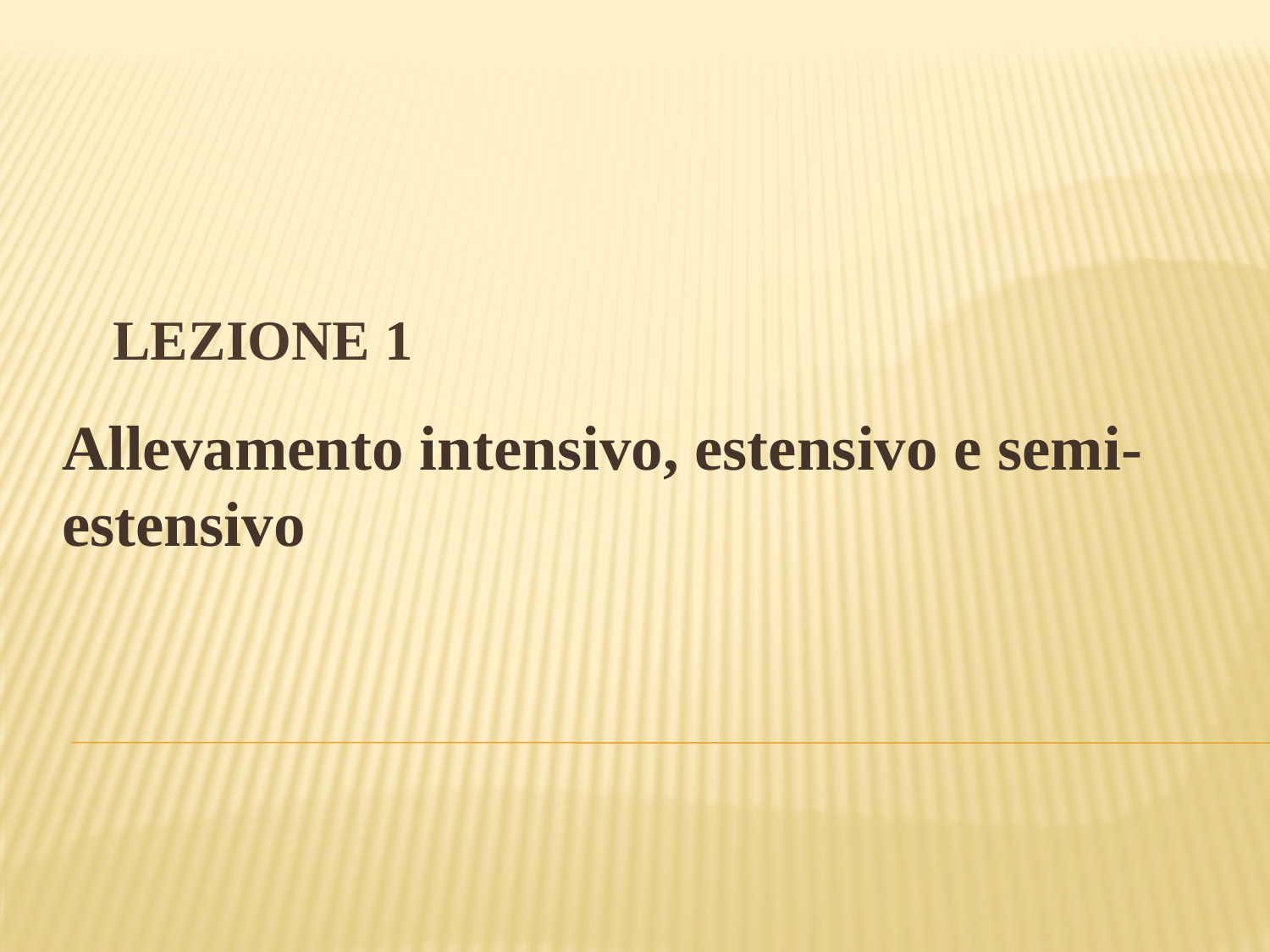

# Lezione 1
Allevamento intensivo, estensivo e semi-estensivo